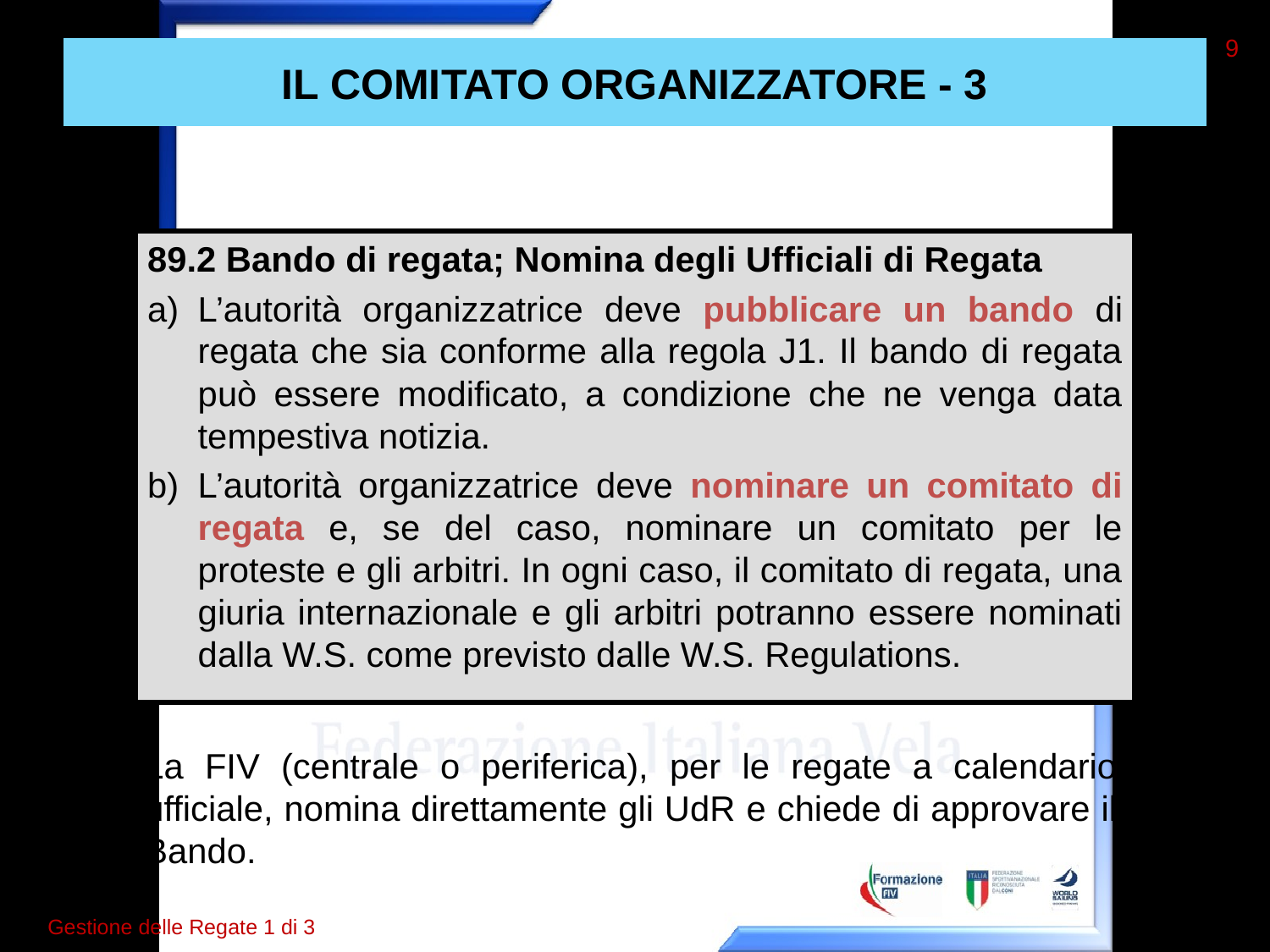

9
# IL COMITATO ORGANIZZATORE - 3
89.2 Bando di regata; Nomina degli Ufficiali di Regata
L’autorità organizzatrice deve pubblicare un bando di regata che sia conforme alla regola J1. Il bando di regata può essere modificato, a condizione che ne venga data tempestiva notizia.
L’autorità organizzatrice deve nominare un comitato di regata e, se del caso, nominare un comitato per le proteste e gli arbitri. In ogni caso, il comitato di regata, una giuria internazionale e gli arbitri potranno essere nominati dalla W.S. come previsto dalle W.S. Regulations.
La FIV (centrale o periferica), per le regate a calendario ufficiale, nomina direttamente gli UdR e chiede di approvare il Bando.
Gestione delle Regate 1 di 3